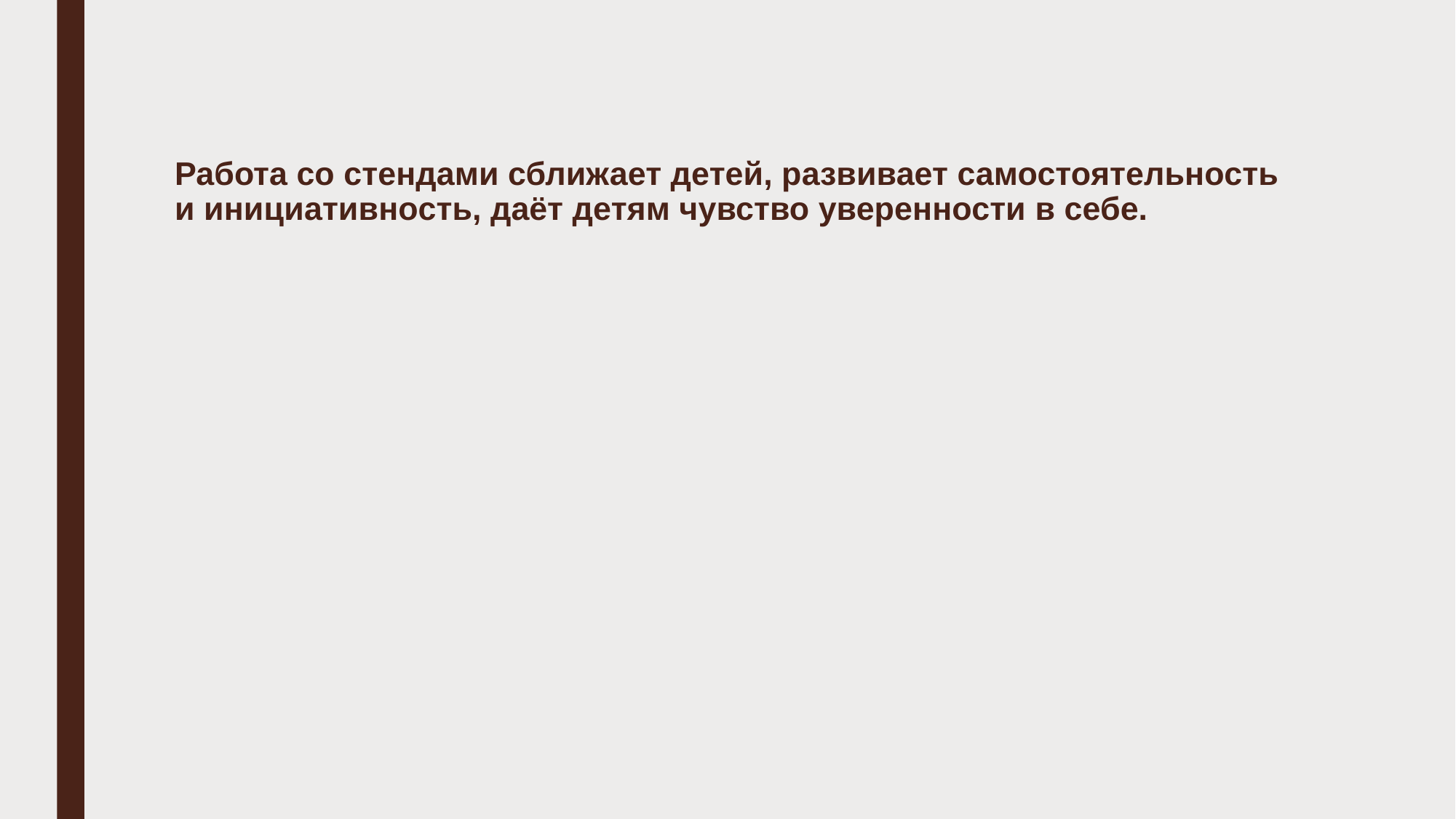

# Работа со стендами сближает детей, развивает самостоятельность и инициативность, даёт детям чувство уверенности в себе.